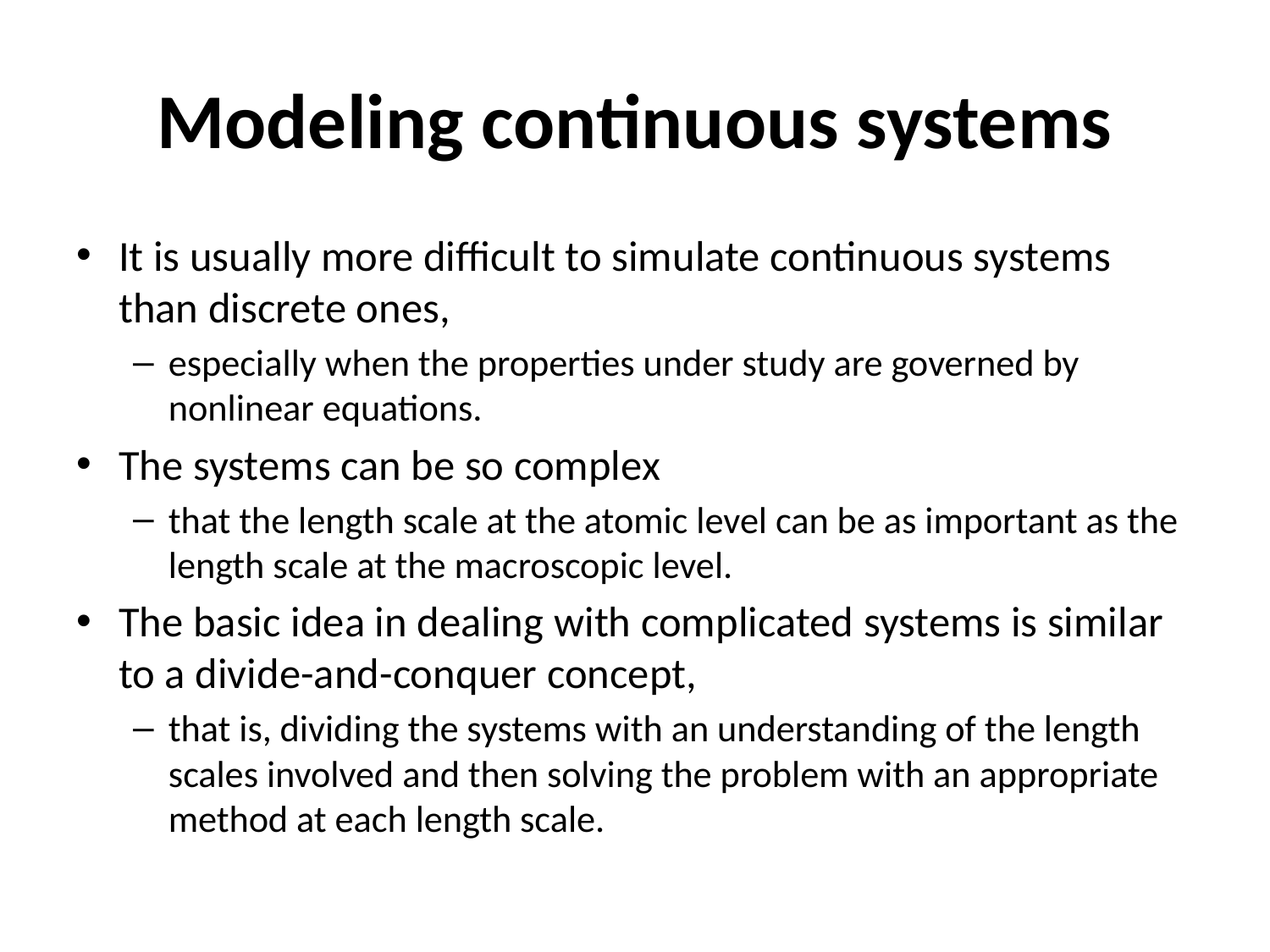

# Modeling continuous systems
It is usually more difficult to simulate continuous systems than discrete ones,
especially when the properties under study are governed by nonlinear equations.
The systems can be so complex
that the length scale at the atomic level can be as important as the length scale at the macroscopic level.
The basic idea in dealing with complicated systems is similar to a divide-and-conquer concept,
that is, dividing the systems with an understanding of the length scales involved and then solving the problem with an appropriate method at each length scale.